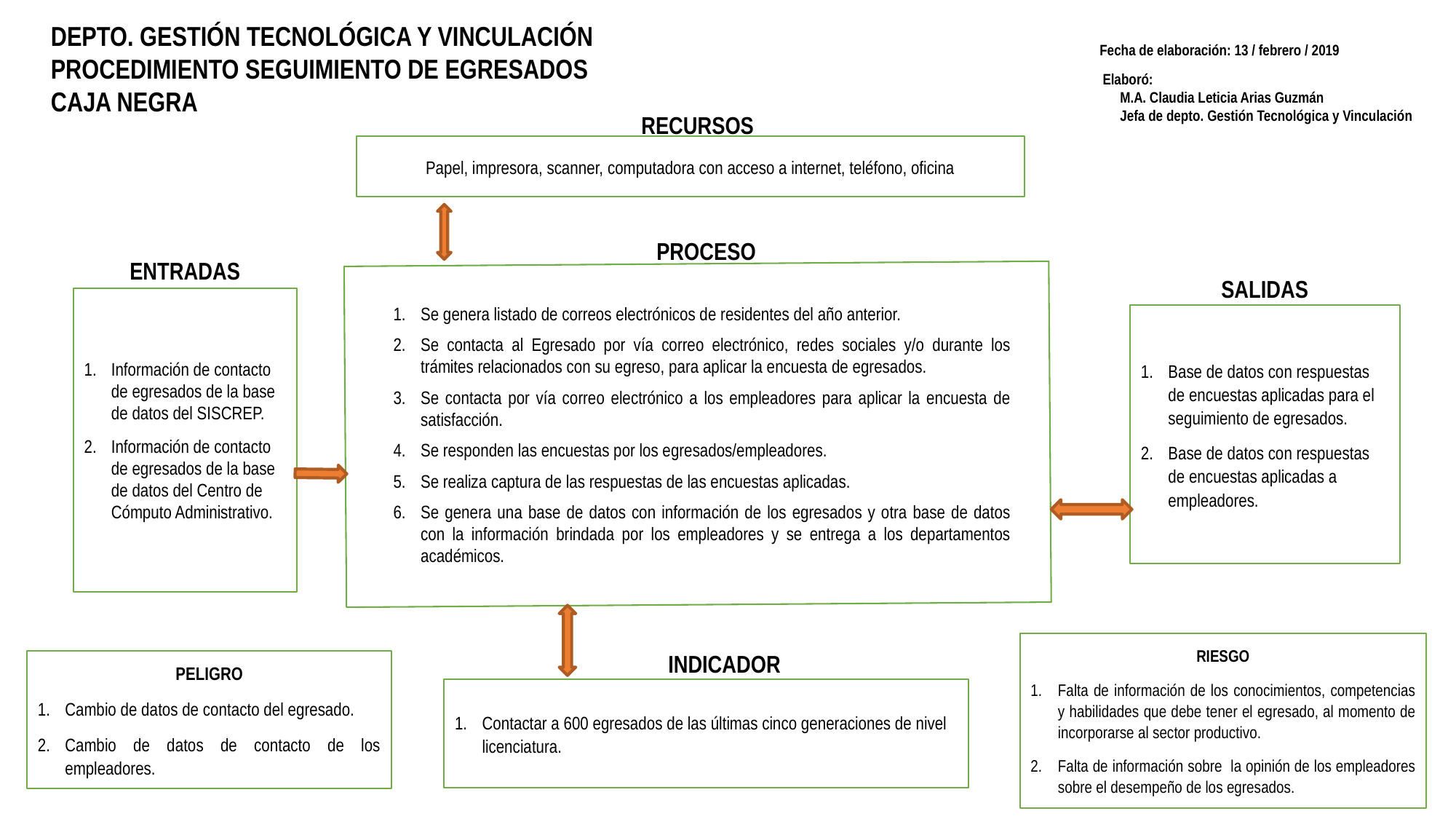

DEPTO. GESTIÓN TECNOLÓGICA Y VINCULACIÓN
PROCEDIMIENTO SEGUIMIENTO DE EGRESADOS
CAJA NEGRA
Fecha de elaboración: 13 / febrero / 2019
Elaboró:
     M.A. Claudia Leticia Arias Guzmán
     Jefa de depto. Gestión Tecnológica y Vinculación
RECURSOS
Papel, impresora, scanner, computadora con acceso a internet, teléfono, oficina

PROCESO
ENTRADAS

SALIDAS
Información de contacto de egresados de la base de datos del SISCREP.
Información de contacto de egresados de la base de datos del Centro de Cómputo Administrativo.
Se genera listado de correos electrónicos de residentes del año anterior.
Se contacta al Egresado por vía correo electrónico, redes sociales y/o durante los trámites relacionados con su egreso, para aplicar la encuesta de egresados.
Se contacta por vía correo electrónico a los empleadores para aplicar la encuesta de satisfacción.
Se responden las encuestas por los egresados/empleadores.
Se realiza captura de las respuestas de las encuestas aplicadas.
Se genera una base de datos con información de los egresados y otra base de datos con la información brindada por los empleadores y se entrega a los departamentos académicos.
Base de datos con respuestas de encuestas aplicadas para el seguimiento de egresados.
Base de datos con respuestas de encuestas aplicadas a empleadores.

RIESGO
Falta de información de los conocimientos, competencias y habilidades que debe tener el egresado, al momento de incorporarse al sector productivo.
Falta de información sobre  la opinión de los empleadores sobre el desempeño de los egresados.
INDICADOR
PELIGRO
Cambio de datos de contacto del egresado.
Cambio de datos de contacto de los empleadores.
Contactar a 600 egresados de las últimas cinco generaciones de nivel licenciatura.